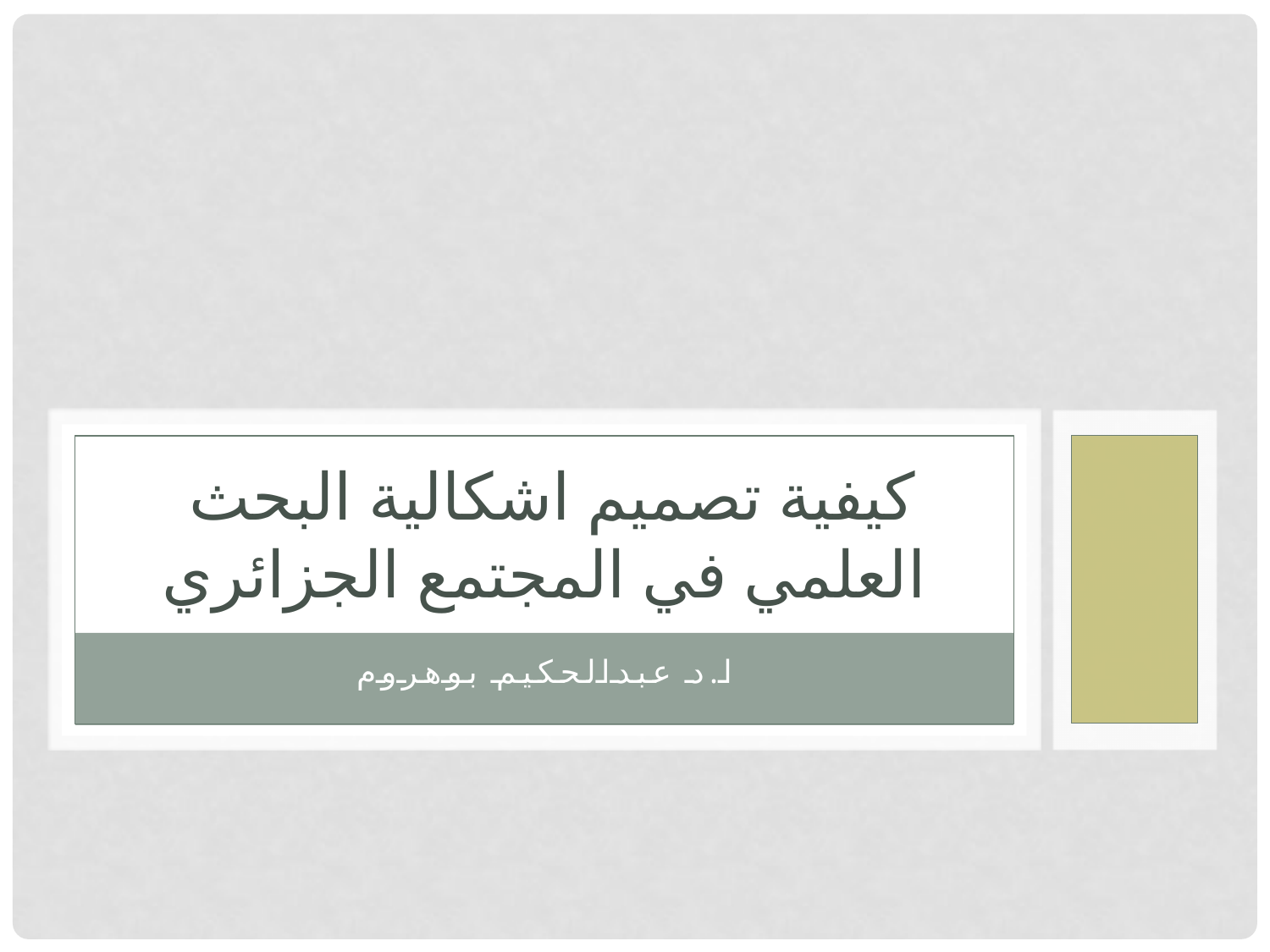

# كيفية تصميم اشكالية البحث العلمي في المجتمع الجزائري
ا.د عبدالحكيم بوهروم